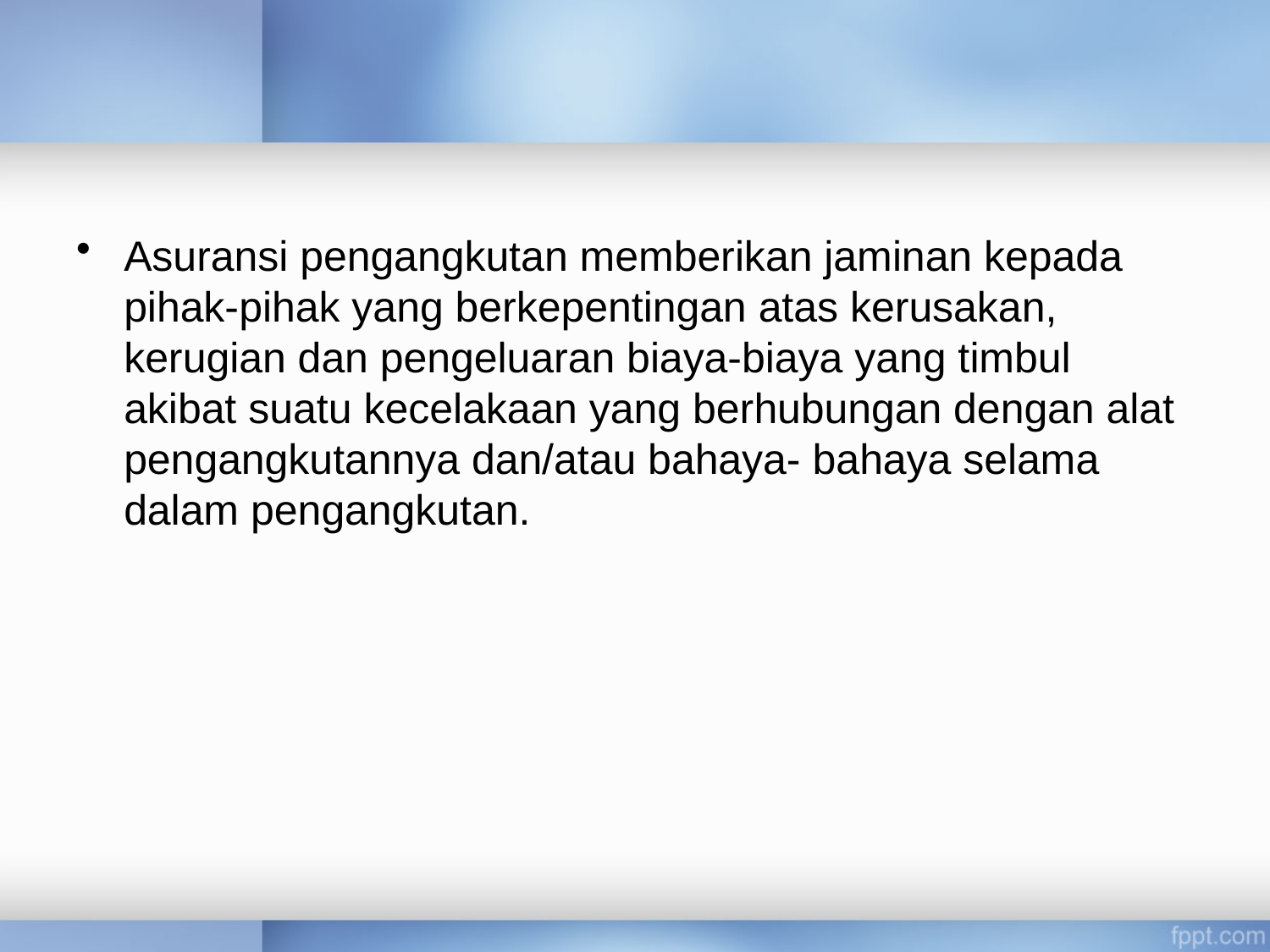

#
Asuransi pengangkutan memberikan jaminan kepada pihak-pihak yang berkepentingan atas kerusakan, kerugian dan pengeluaran biaya-biaya yang timbul akibat suatu kecelakaan yang berhubungan dengan alat pengangkutannya dan/atau bahaya- bahaya selama dalam pengangkutan.